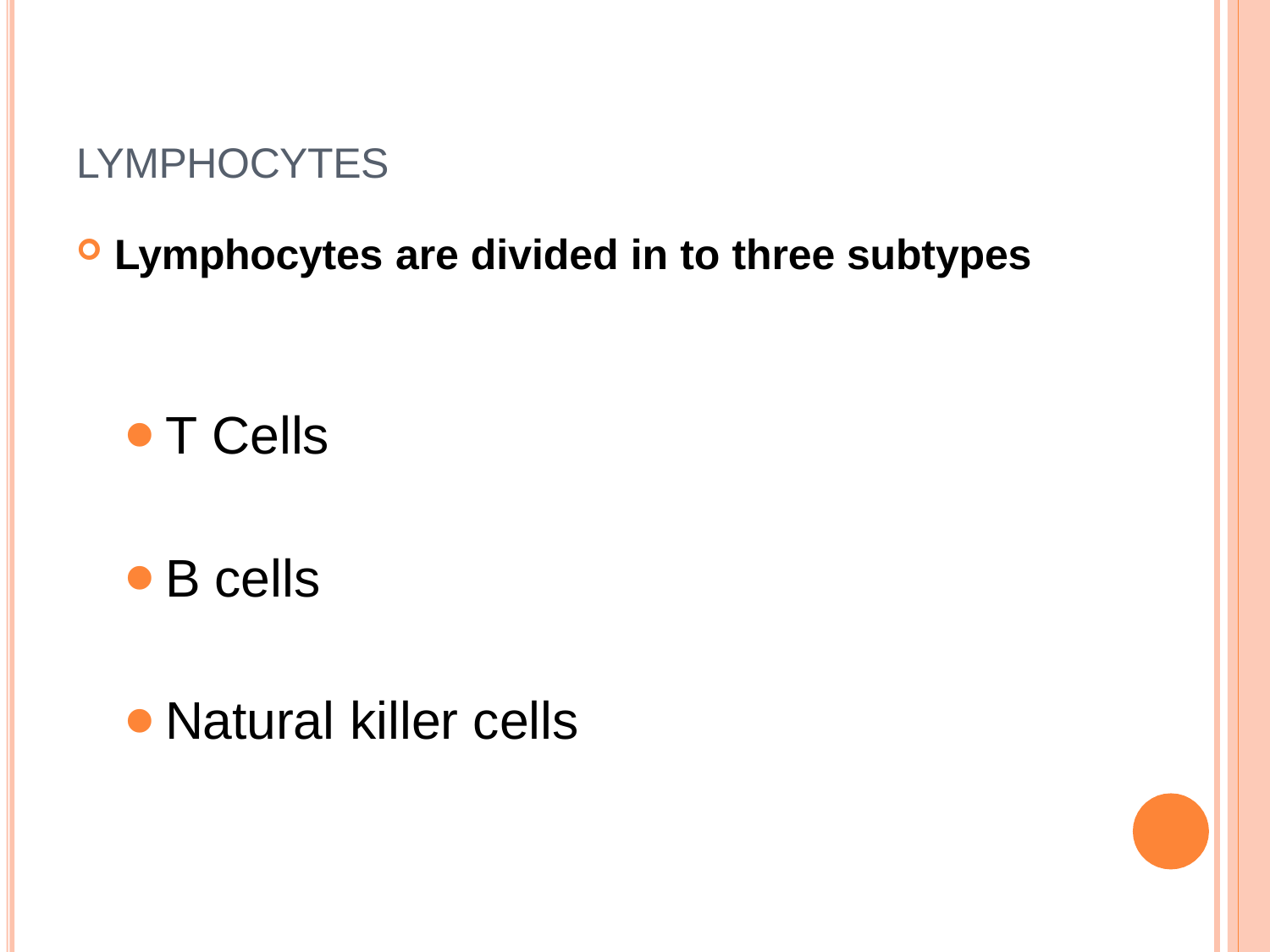

LYMPHOCYTES
Lymphocytes are divided in to three subtypes

T Cells

B cells

Natural killer cells